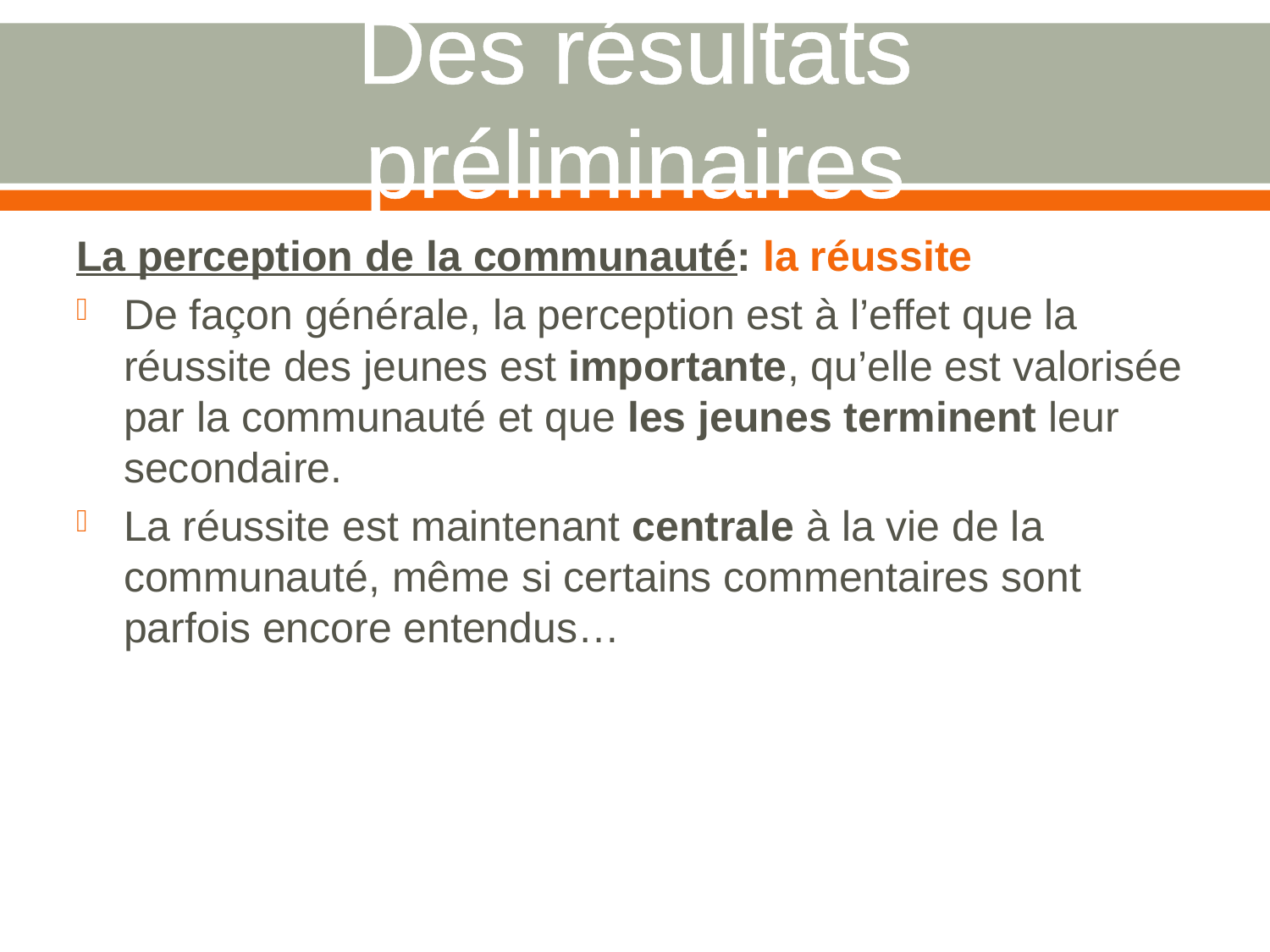

# Des résultats préliminaires
La perception de la communauté: la réussite
De façon générale, la perception est à l’effet que la réussite des jeunes est importante, qu’elle est valorisée par la communauté et que les jeunes terminent leur secondaire.
La réussite est maintenant centrale à la vie de la communauté, même si certains commentaires sont parfois encore entendus…